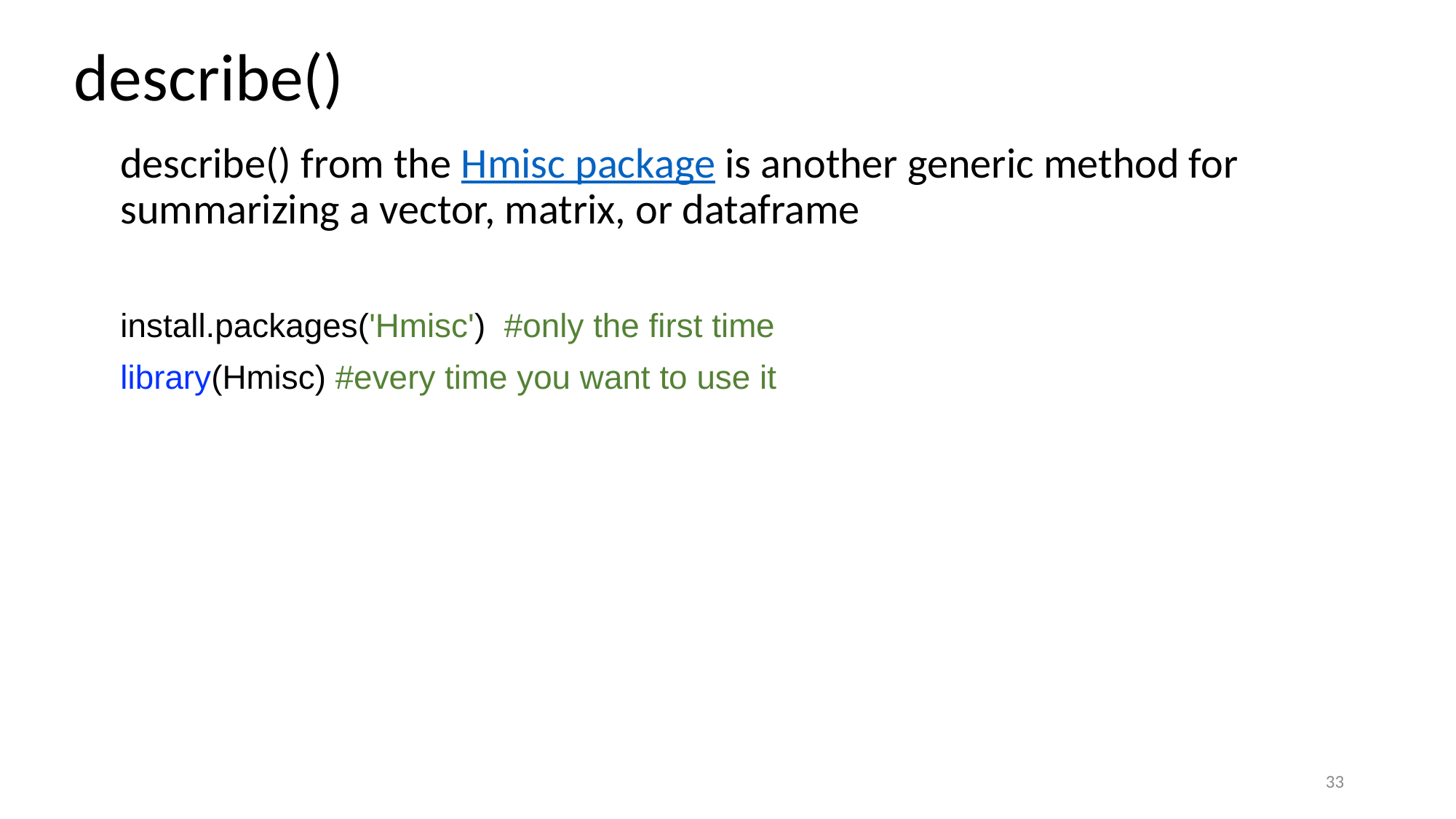

# describe()
describe() from the Hmisc package is another generic method for summarizing a vector, matrix, or dataframe

install.packages('Hmisc')  #only the first time
library(Hmisc) #every time you want to use it
33